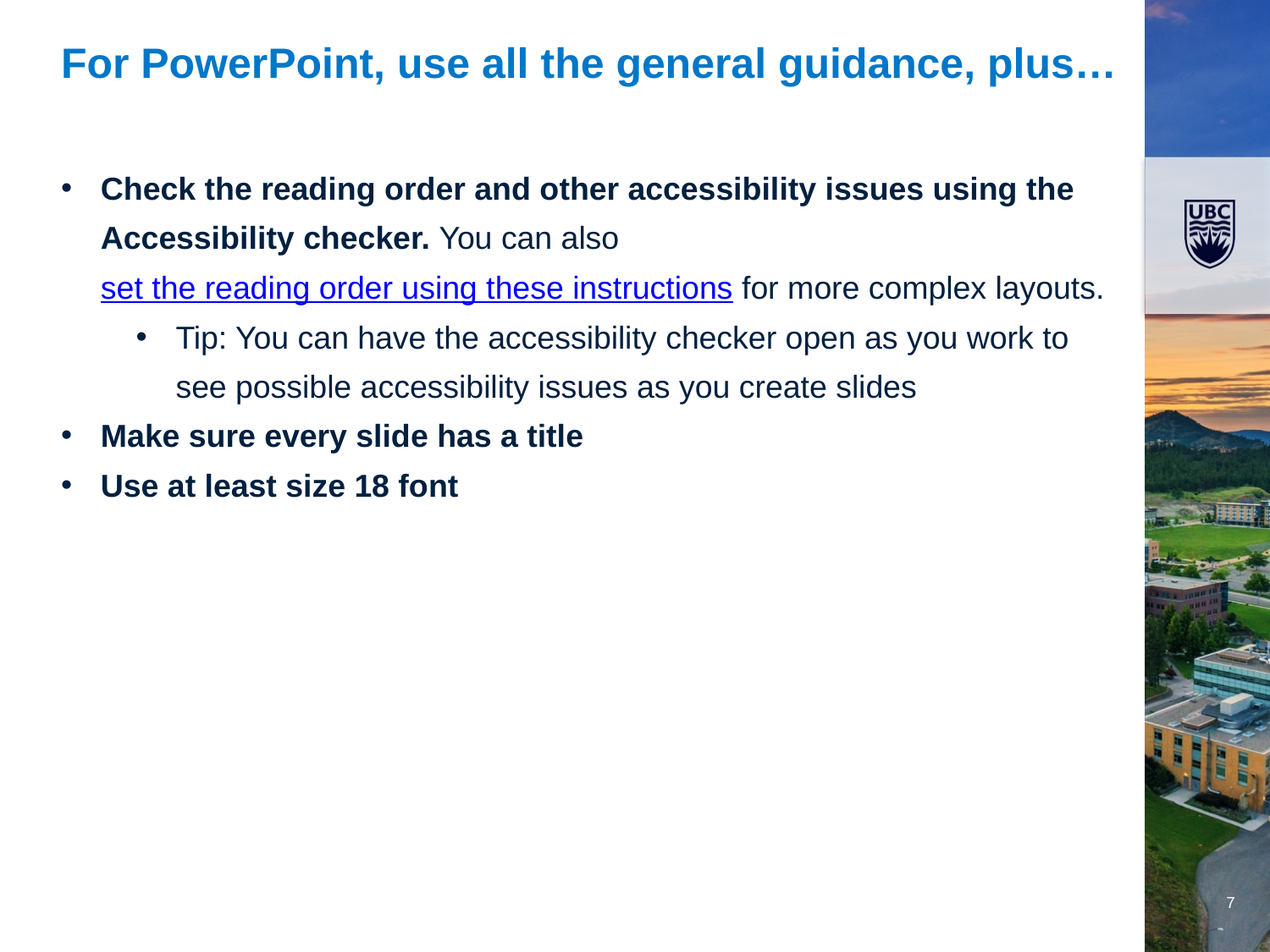

# For PowerPoint, use all the general guidance, plus…
Check the reading order and other accessibility issues using the Accessibility checker. You can also set the reading order using these instructions for more complex layouts.
Tip: You can have the accessibility checker open as you work to see possible accessibility issues as you create slides
Make sure every slide has a title
Use at least size 18 font